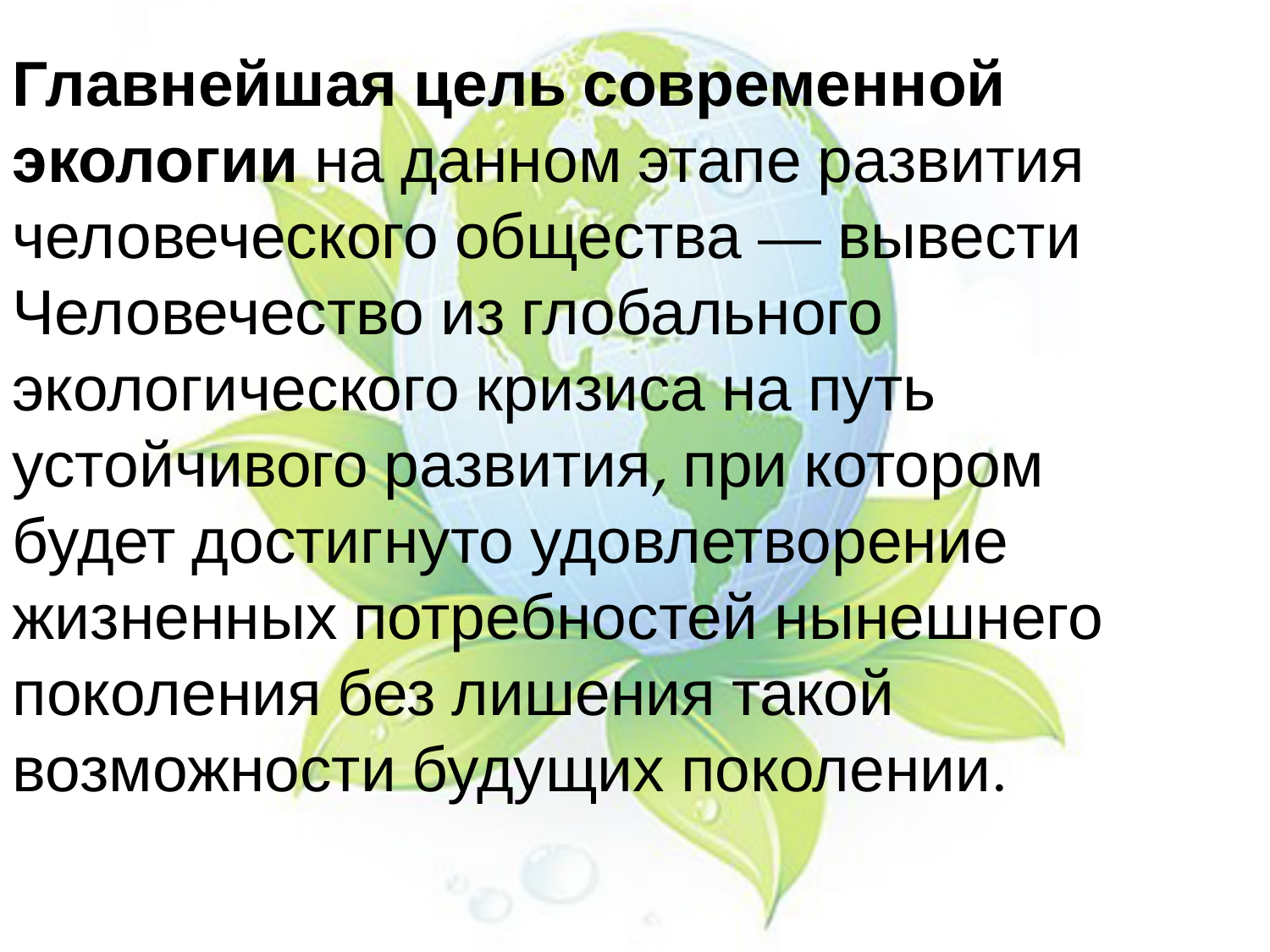

Главнейшая цель современной экологии на данном этапе развития человеческого общества — вывести Человечество из глобального экологического кризиса на путь устойчивого развития, при котором будет достигнуто удовлетворение жизненных потребностей нынешнего поколения без лишения такой возможности будущих поколении.